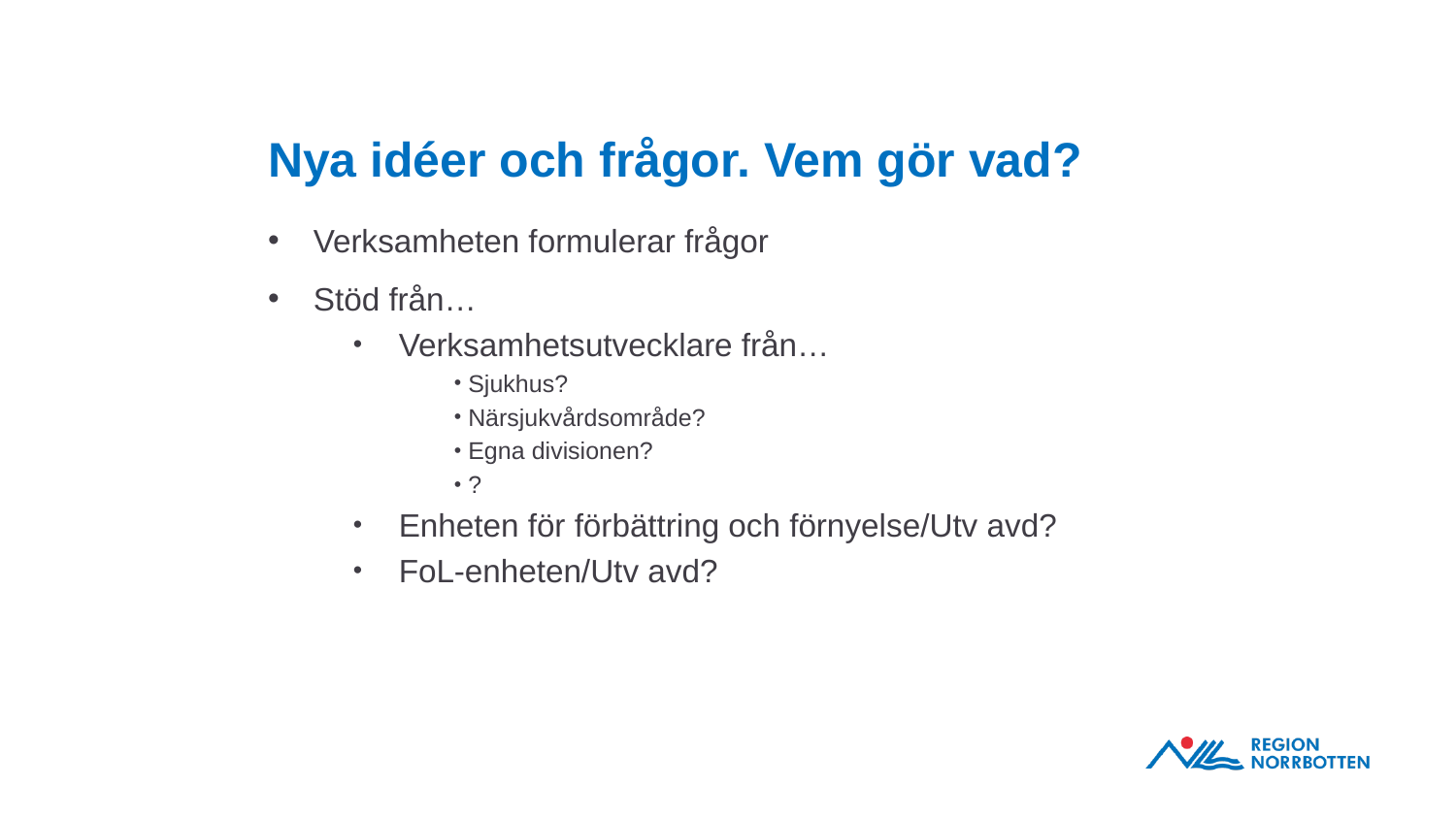

# Nya idéer och frågor. Vem gör vad?
Verksamheten formulerar frågor
Stöd från…
Verksamhetsutvecklare från…
Sjukhus?
Närsjukvårdsområde?
Egna divisionen?
?
Enheten för förbättring och förnyelse/Utv avd?
FoL-enheten/Utv avd?